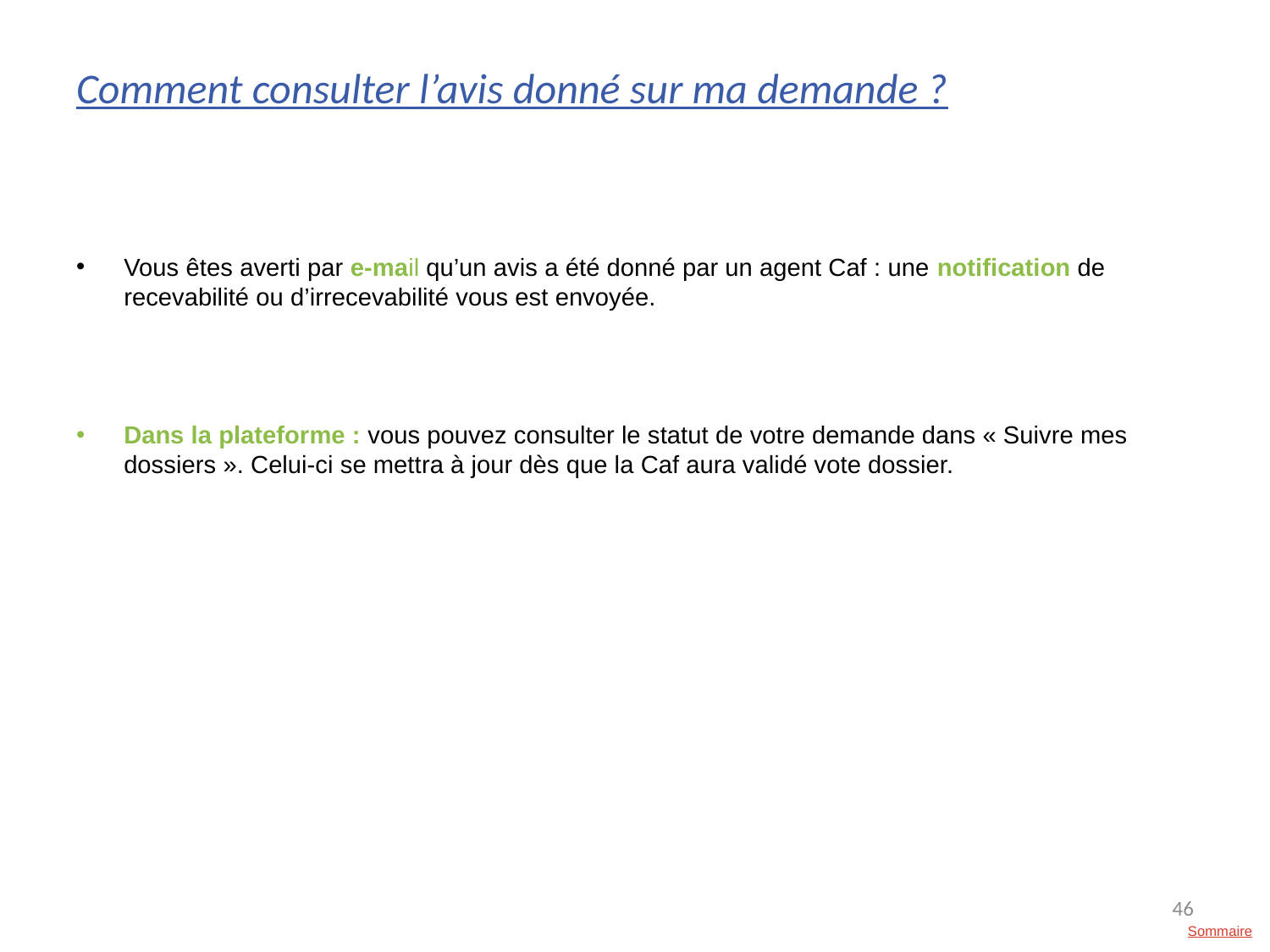

# Comment consulter l’avis donné sur ma demande ?

Vous êtes averti par e-mail qu’un avis a été donné par un agent Caf : une notification de recevabilité ou d’irrecevabilité vous est envoyée.

Dans la plateforme : vous pouvez consulter le statut de votre demande dans « Suivre mes dossiers ». Celui-ci se mettra à jour dès que la Caf aura validé vote dossier.

46